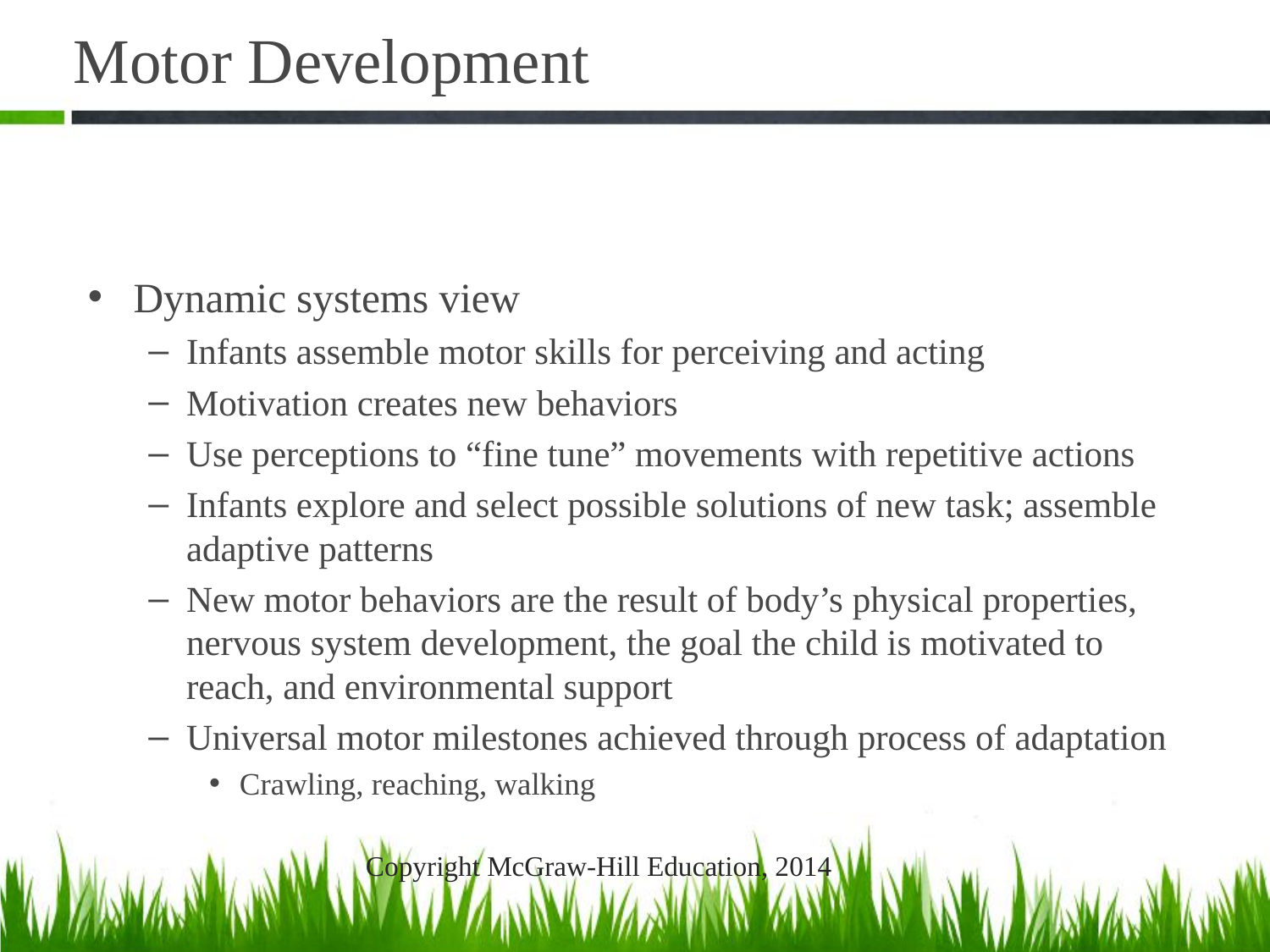

# Motor Development
Dynamic systems view
Infants assemble motor skills for perceiving and acting
Motivation creates new behaviors
Use perceptions to “fine tune” movements with repetitive actions
Infants explore and select possible solutions of new task; assemble adaptive patterns
New motor behaviors are the result of body’s physical properties, nervous system development, the goal the child is motivated to reach, and environmental support
Universal motor milestones achieved through process of adaptation
Crawling, reaching, walking

Copyright McGraw-Hill Education, 2014